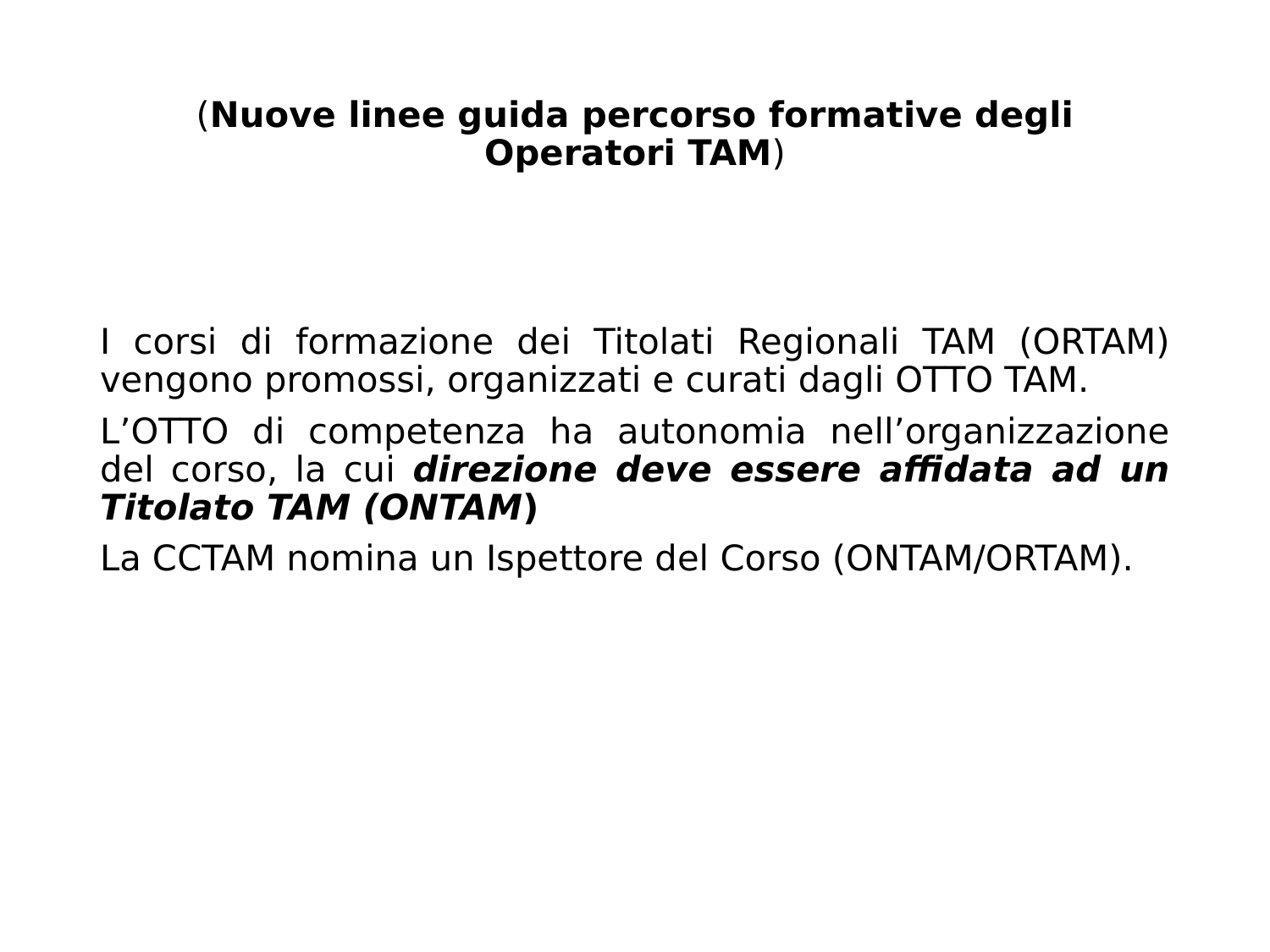

# (Nuove linee guida percorso formative degli Operatori TAM)

I corsi di formazione dei Titolati Regionali TAM (ORTAM) vengono promossi, organizzati e curati dagli OTTO TAM.
L’OTTO di competenza ha autonomia nell’organizzazione del corso, la cui direzione deve essere affidata ad un Titolato TAM (ONTAM)
La CCTAM nomina un Ispettore del Corso (ONTAM/ORTAM).